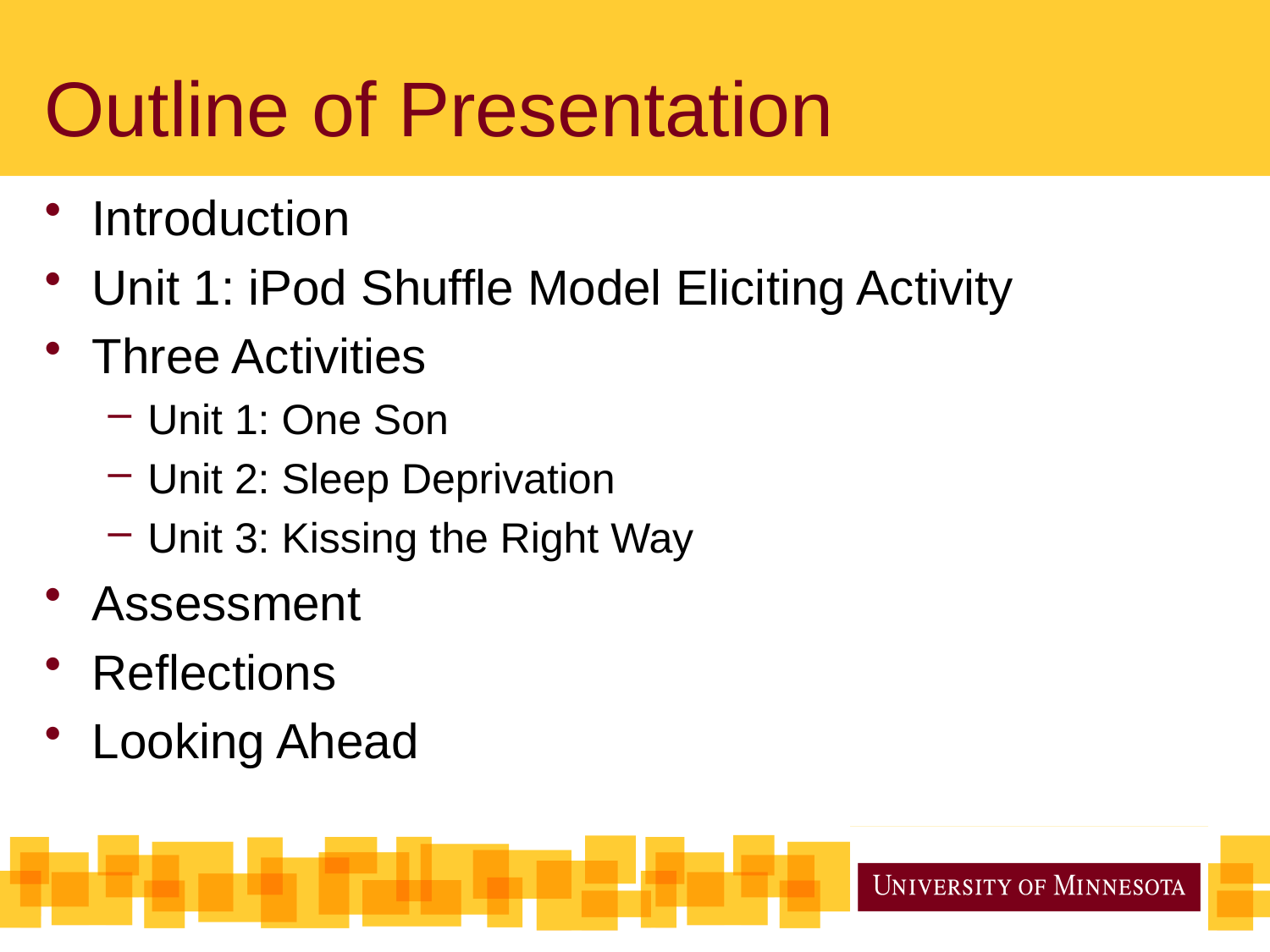

# Outline of Presentation
Introduction
Unit 1: iPod Shuffle Model Eliciting Activity
Three Activities
Unit 1: One Son
Unit 2: Sleep Deprivation
Unit 3: Kissing the Right Way
Assessment
Reflections
Looking Ahead